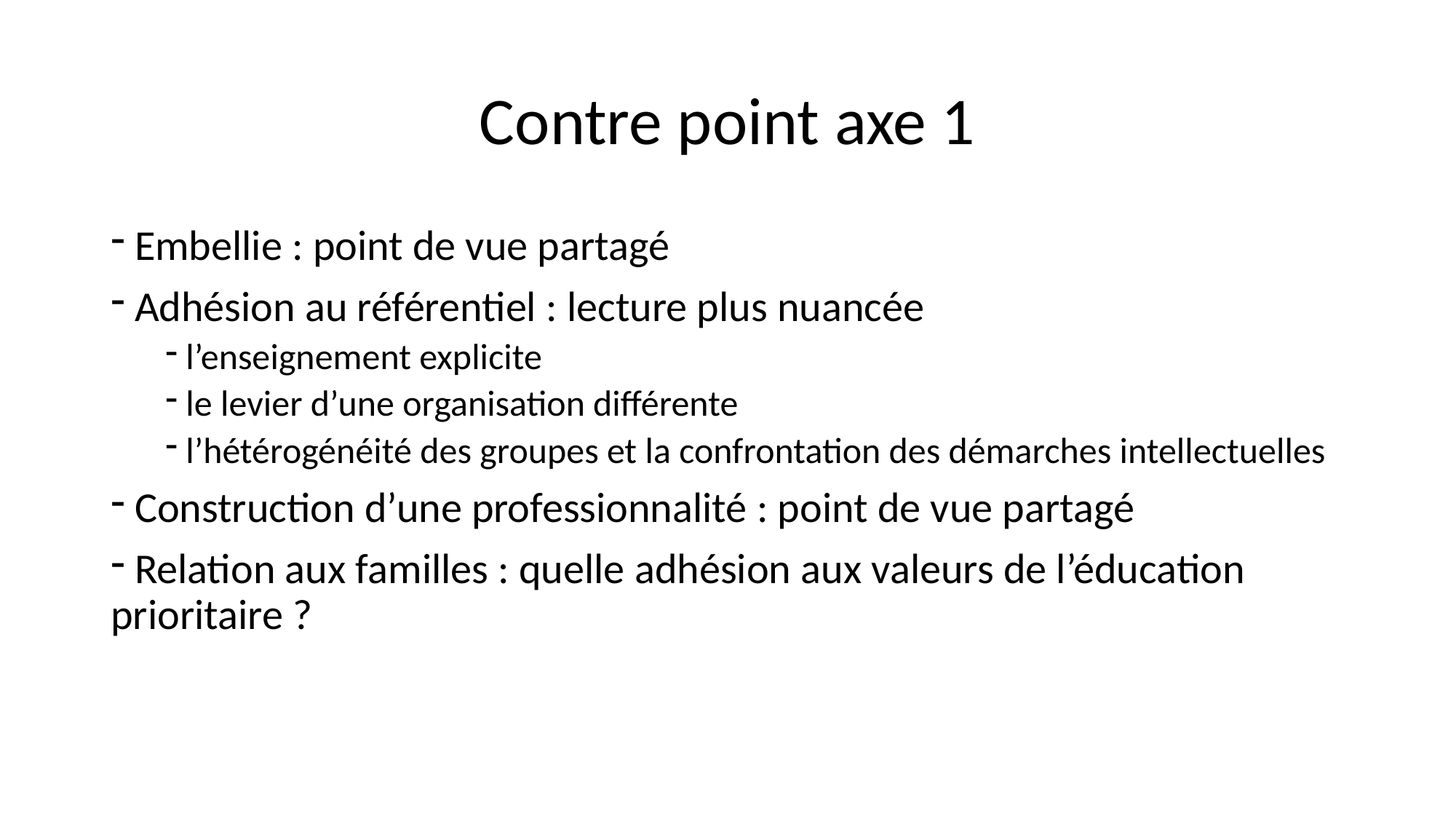

# Contre point axe 1
 Embellie : point de vue partagé
 Adhésion au référentiel : lecture plus nuancée
 l’enseignement explicite
 le levier d’une organisation différente
 l’hétérogénéité des groupes et la confrontation des démarches intellectuelles
 Construction d’une professionnalité : point de vue partagé
 Relation aux familles : quelle adhésion aux valeurs de l’éducation prioritaire ?